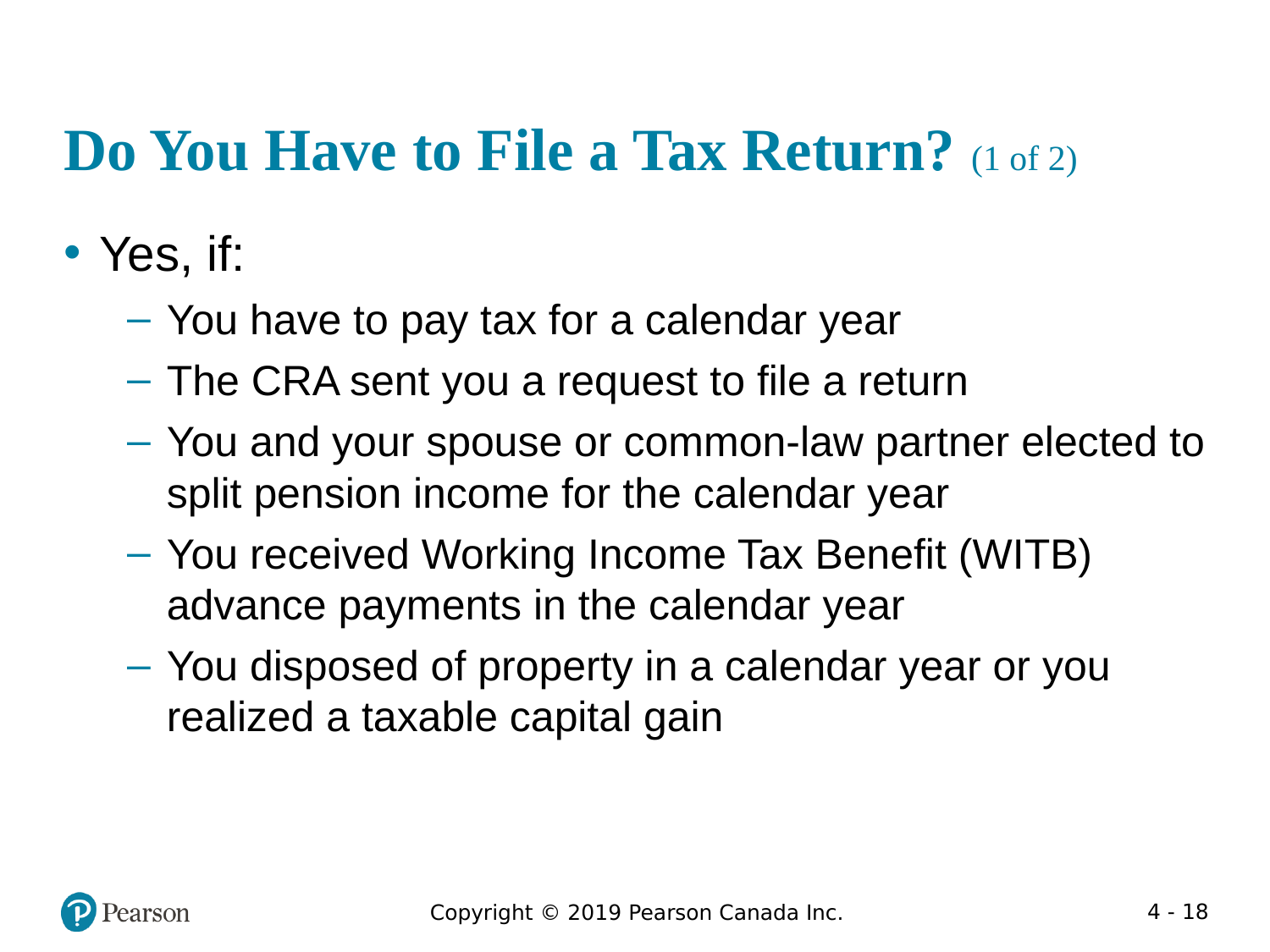

# Do You Have to File a Tax Return? (1 of 2)
Yes, if:
You have to pay tax for a calendar year
The CRA sent you a request to file a return
You and your spouse or common-law partner elected to split pension income for the calendar year
You received Working Income Tax Benefit (WITB) advance payments in the calendar year
You disposed of property in a calendar year or you realized a taxable capital gain